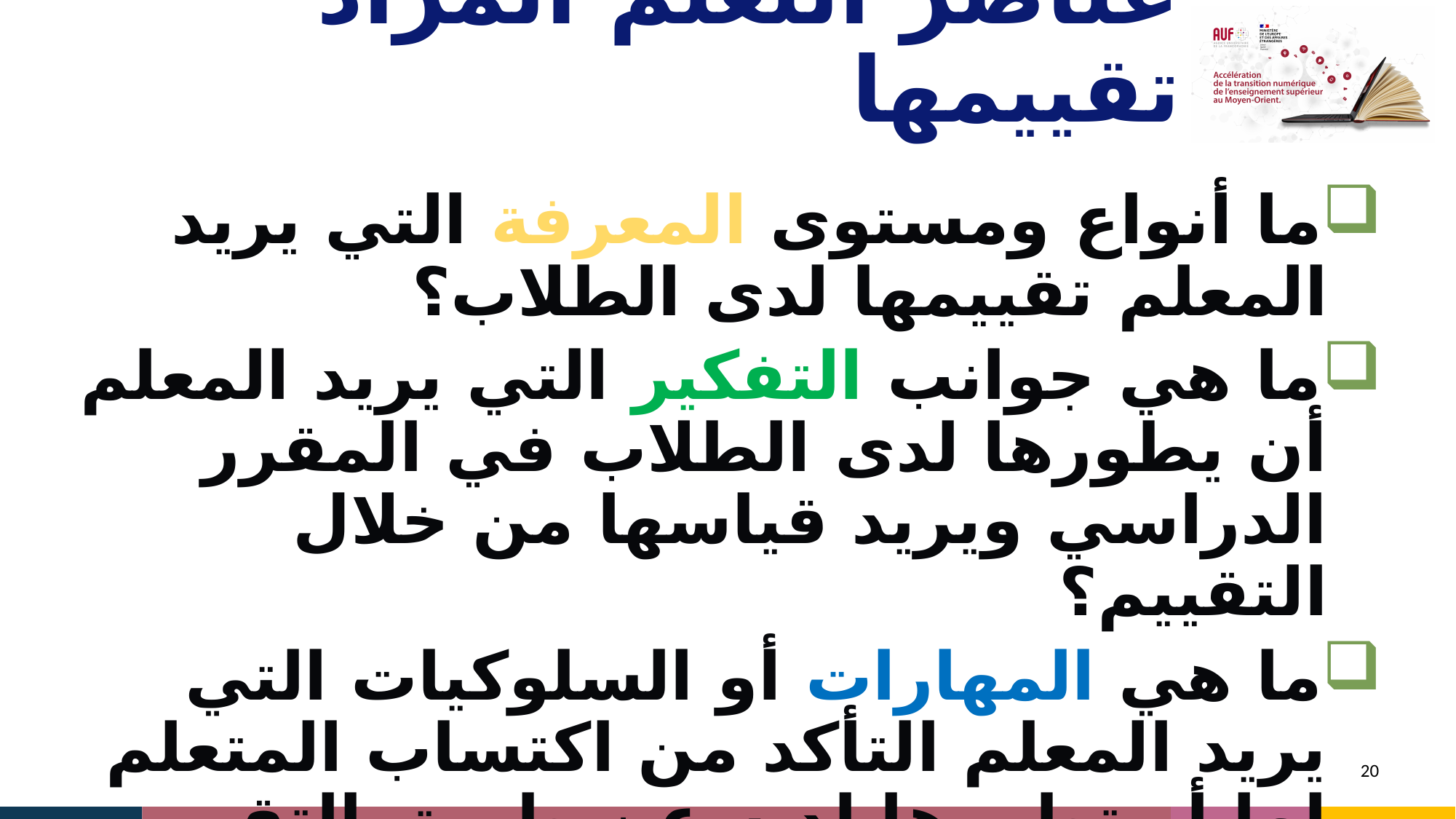

# أسئلة إرشادية لتحديد عناصر التعلم المراد تقييمها
ما أنواع ومستوى المعرفة التي يريد المعلم تقييمها لدى الطلاب؟
ما هي جوانب التفكير التي يريد المعلم أن يطورها لدى الطلاب في المقرر الدراسي ويريد قياسها من خلال التقييم؟
ما هي المهارات أو السلوكيات التي يريد المعلم التأكد من اكتساب المتعلم لها أو تطورها لديه عن طريق التقييم والتقويم؟

20